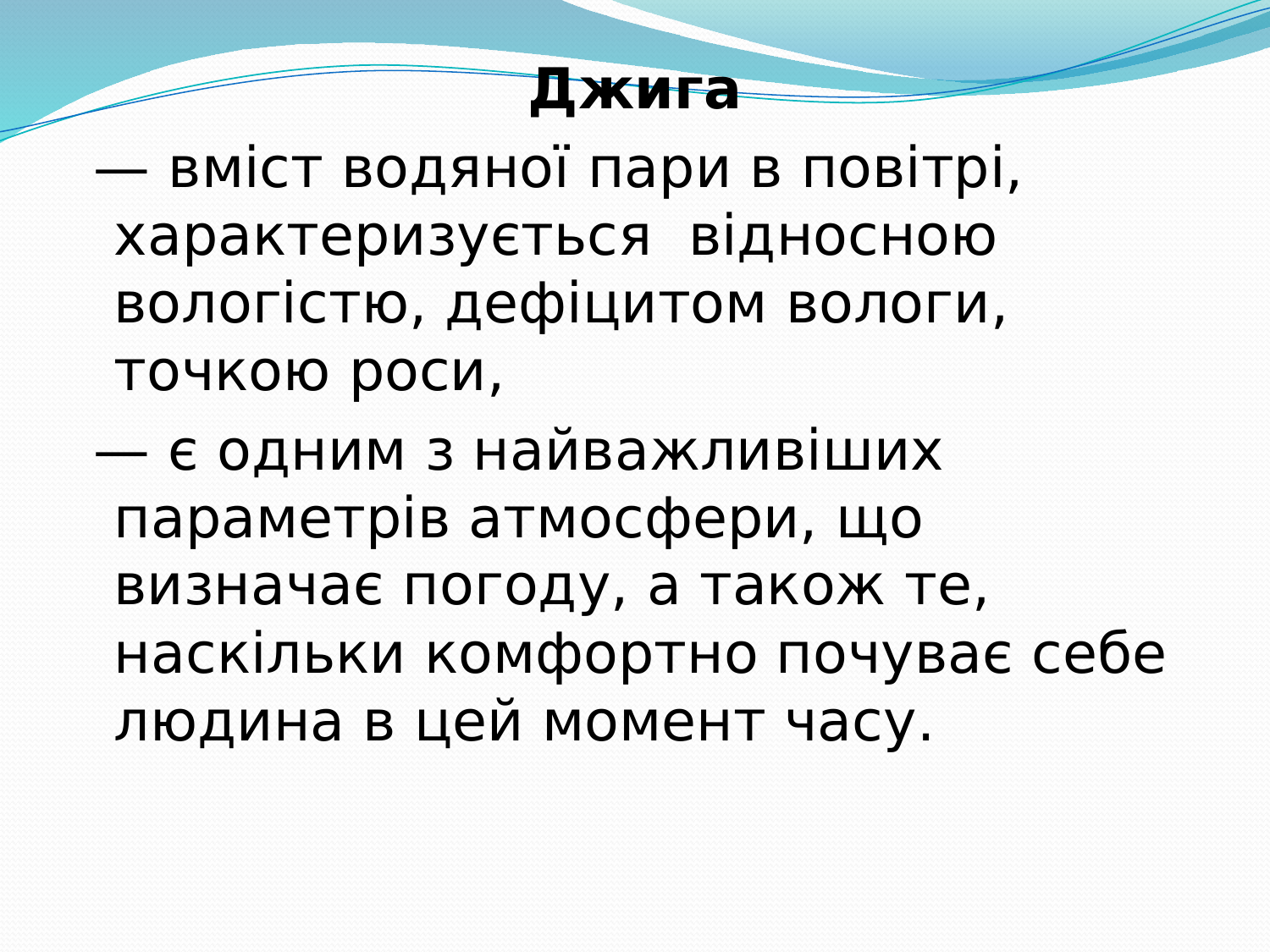

Джига
 — вміст водяної пари в повітрі, характеризується  відносною вологістю, дефіцитом вологи, точкою роси,
 — є одним з найважливіших параметрів атмосфери, що визначає погоду, а також те, наскільки комфортно почуває себе людина в цей момент часу.